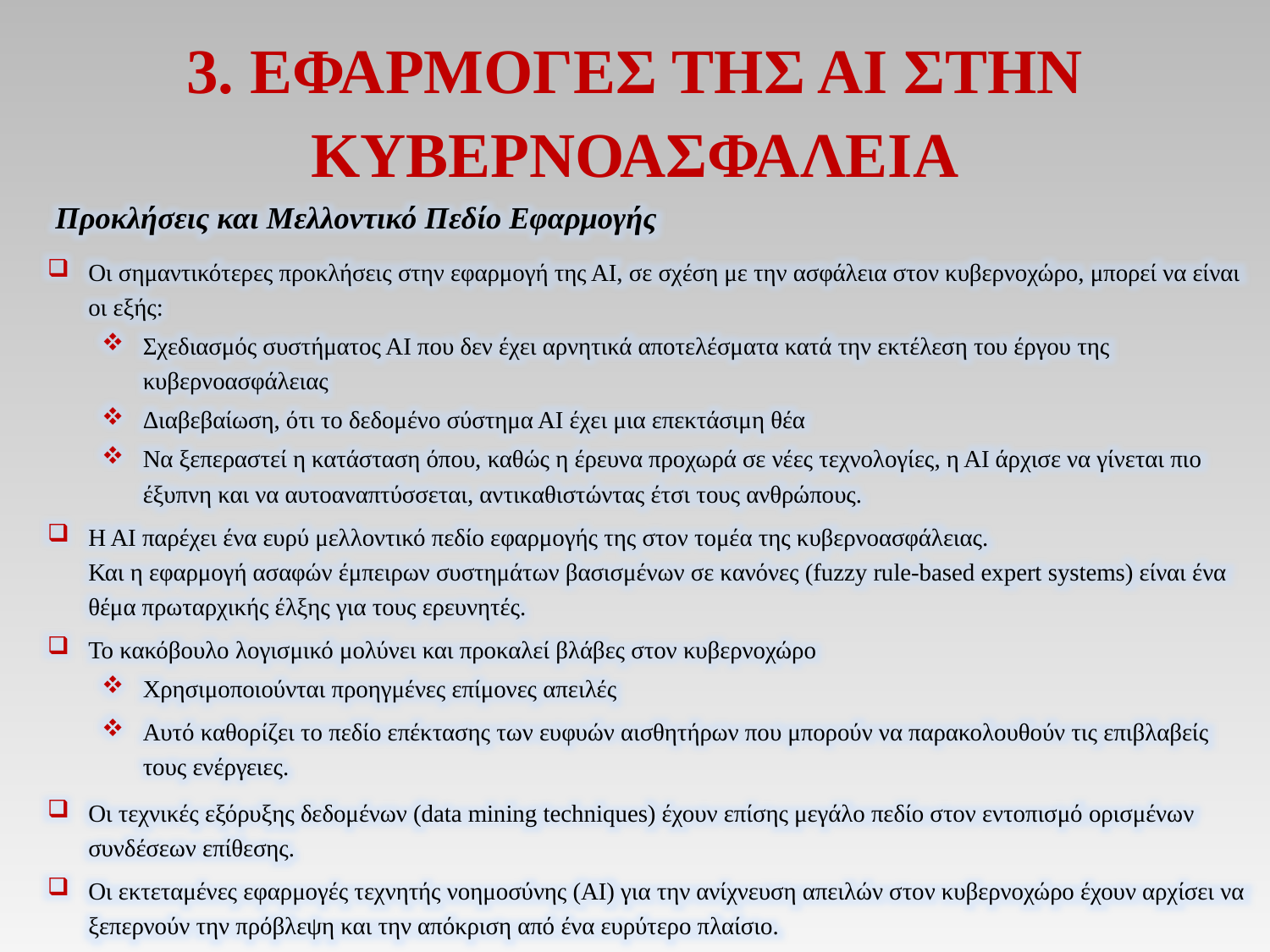

3. ΕΦΑΡΜΟΓΕΣ ΤΗΣ ΑΙ ΣΤΗΝ ΚΥΒΕΡΝΟΑΣΦΑΛΕΙΑ
 Προκλήσεις και Μελλοντικό Πεδίο Εφαρμογής
Οι σημαντικότερες προκλήσεις στην εφαρμογή της ΑΙ, σε σχέση με την ασφάλεια στον κυβερνοχώρο, μπορεί να είναι οι εξής:
Σχεδιασμός συστήματος ΑΙ που δεν έχει αρνητικά αποτελέσματα κατά την εκτέλεση του έργου της κυβερνοασφάλειας
Διαβεβαίωση, ότι το δεδομένο σύστημα ΑΙ έχει μια επεκτάσιμη θέα
Να ξεπεραστεί η κατάσταση όπου, καθώς η έρευνα προχωρά σε νέες τεχνολογίες, η ΑΙ άρχισε να γίνεται πιο έξυπνη και να αυτοαναπτύσσεται, αντικαθιστώντας έτσι τους ανθρώπους.
Η ΑΙ παρέχει ένα ευρύ μελλοντικό πεδίο εφαρμογής της στον τομέα της κυβερνοασφάλειας.
Και η εφαρμογή ασαφών έμπειρων συστημάτων βασισμένων σε κανόνες (fuzzy rule-based expert systems) είναι ένα θέμα πρωταρχικής έλξης για τους ερευνητές.
Το κακόβουλο λογισμικό μολύνει και προκαλεί βλάβες στον κυβερνοχώρο
Χρησιμοποιούνται προηγμένες επίμονες απειλές
Αυτό καθορίζει το πεδίο επέκτασης των ευφυών αισθητήρων που μπορούν να παρακολουθούν τις επιβλαβείς τους ενέργειες.
Οι τεχνικές εξόρυξης δεδομένων (data mining techniques) έχουν επίσης μεγάλο πεδίο στον εντοπισμό ορισμένων συνδέσεων επίθεσης.
Οι εκτεταμένες εφαρμογές τεχνητής νοημοσύνης (ΑΙ) για την ανίχνευση απειλών στον κυβερνοχώρο έχουν αρχίσει να ξεπερνούν την πρόβλεψη και την απόκριση από ένα ευρύτερο πλαίσιο.